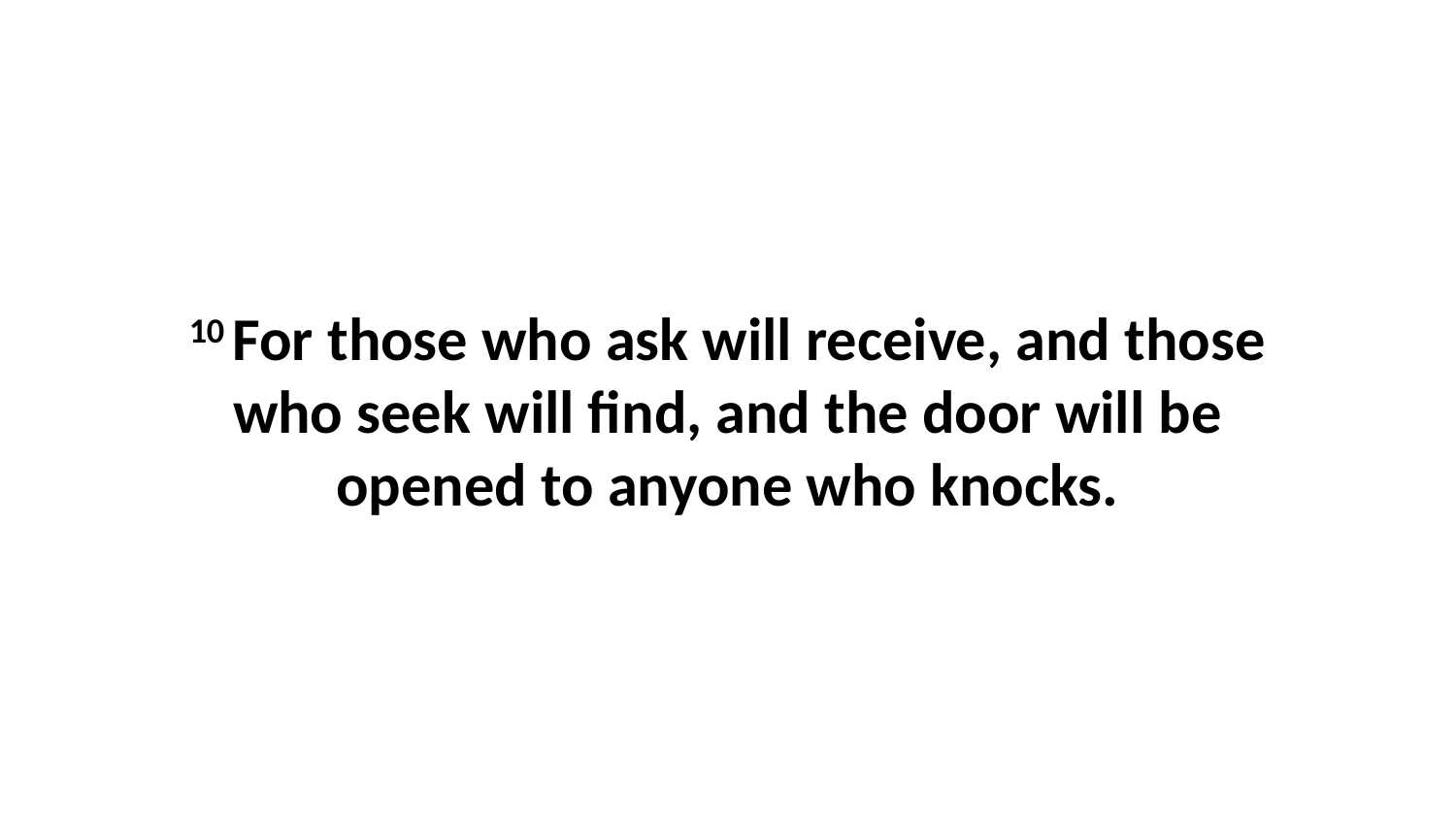

10 For those who ask will receive, and those who seek will find, and the door will be opened to anyone who knocks.